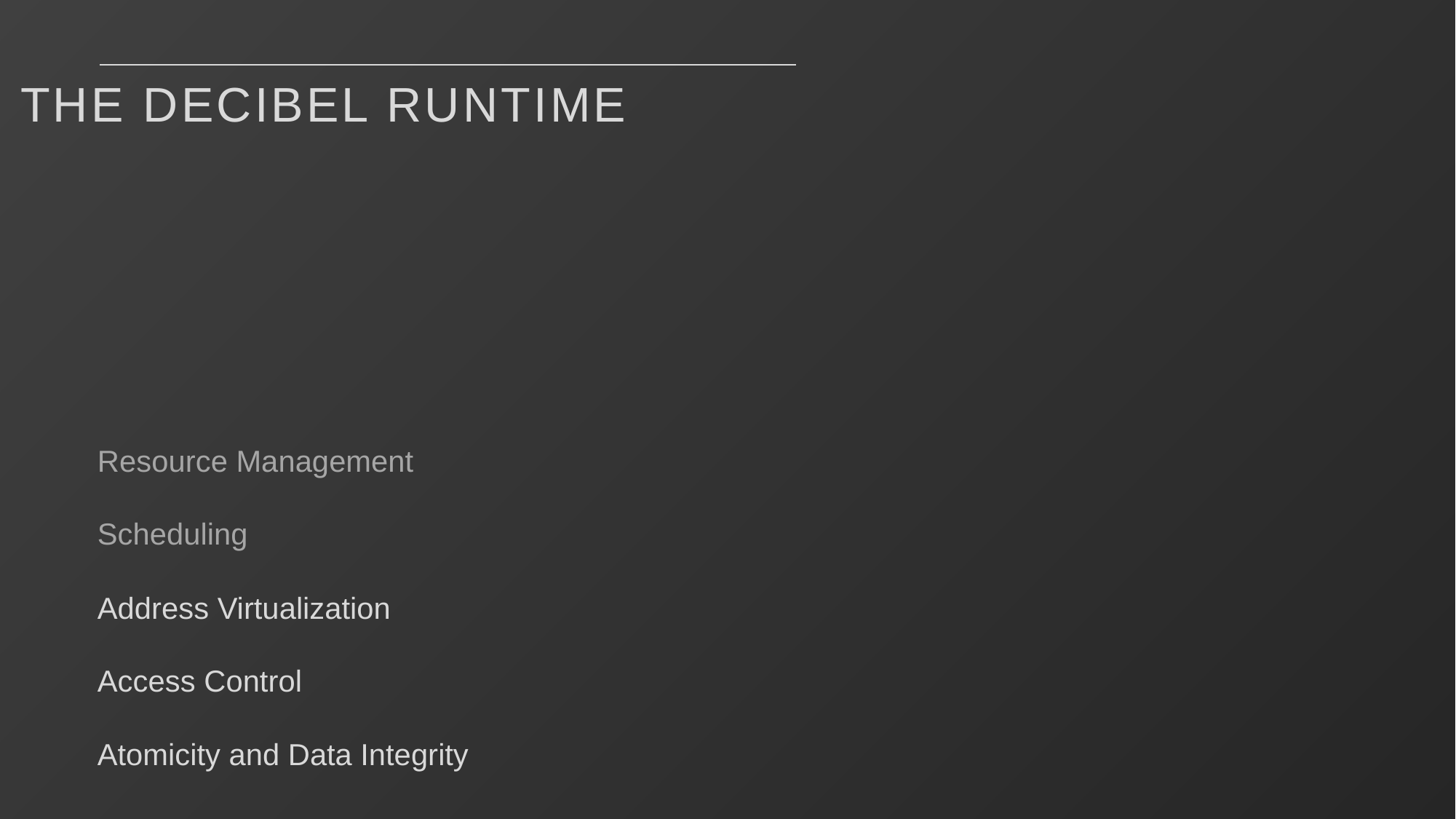

the decibel runtime
Resource Management

Scheduling
Address Virtualization

Access Control

Atomicity and Data Integrity